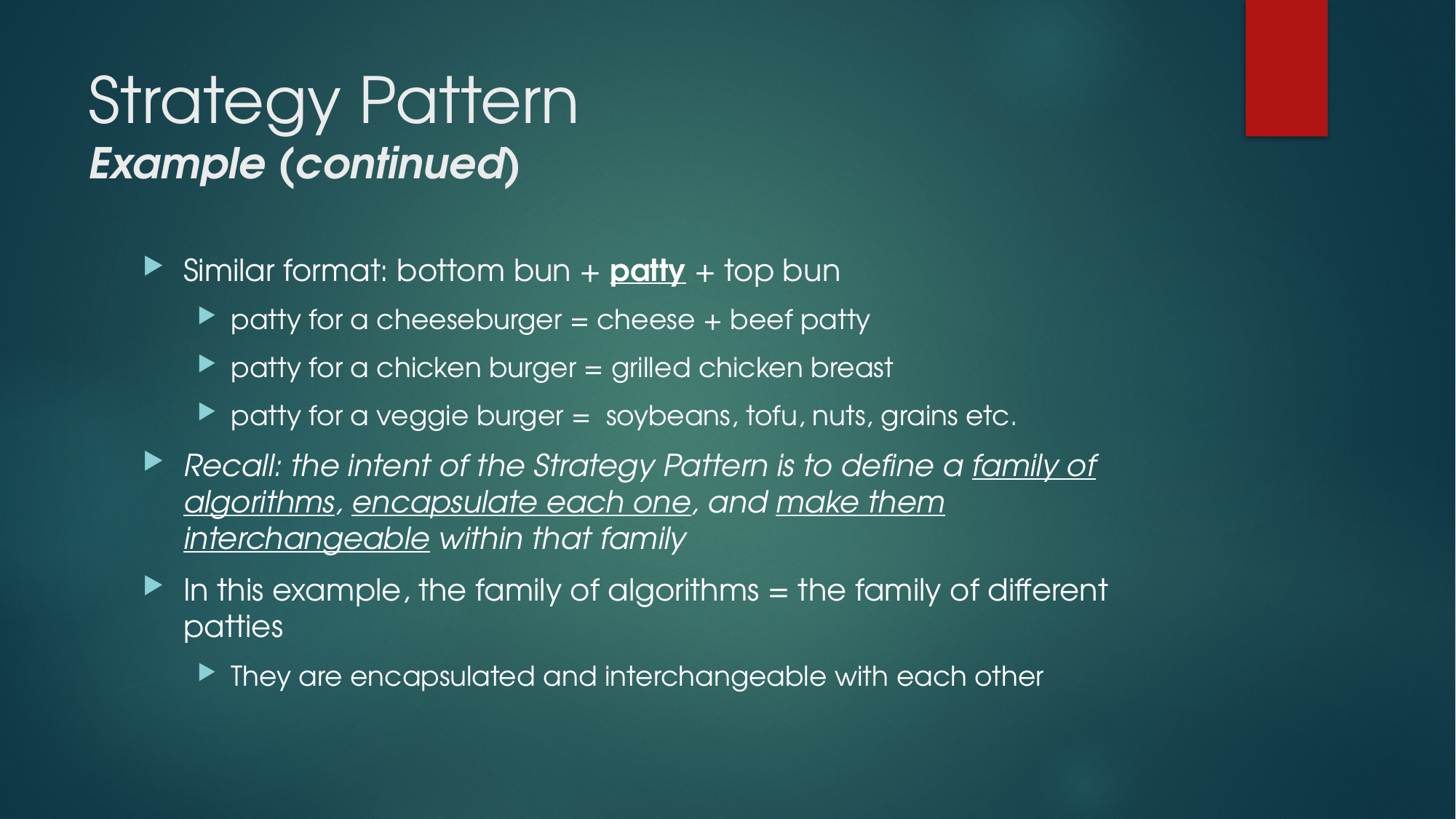

# Strategy Pattern Example (continued)
Similar format: bottom bun + patty + top bun
patty for a cheeseburger = cheese + beef patty
patty for a chicken burger = grilled chicken breast
patty for a veggie burger =  soybeans, tofu, nuts, grains etc.
Recall: the intent of the Strategy Pattern is to define a family of algorithms, encapsulate each one, and make them interchangeable within that family
In this example, the family of algorithms = the family of different patties
They are encapsulated and interchangeable with each other